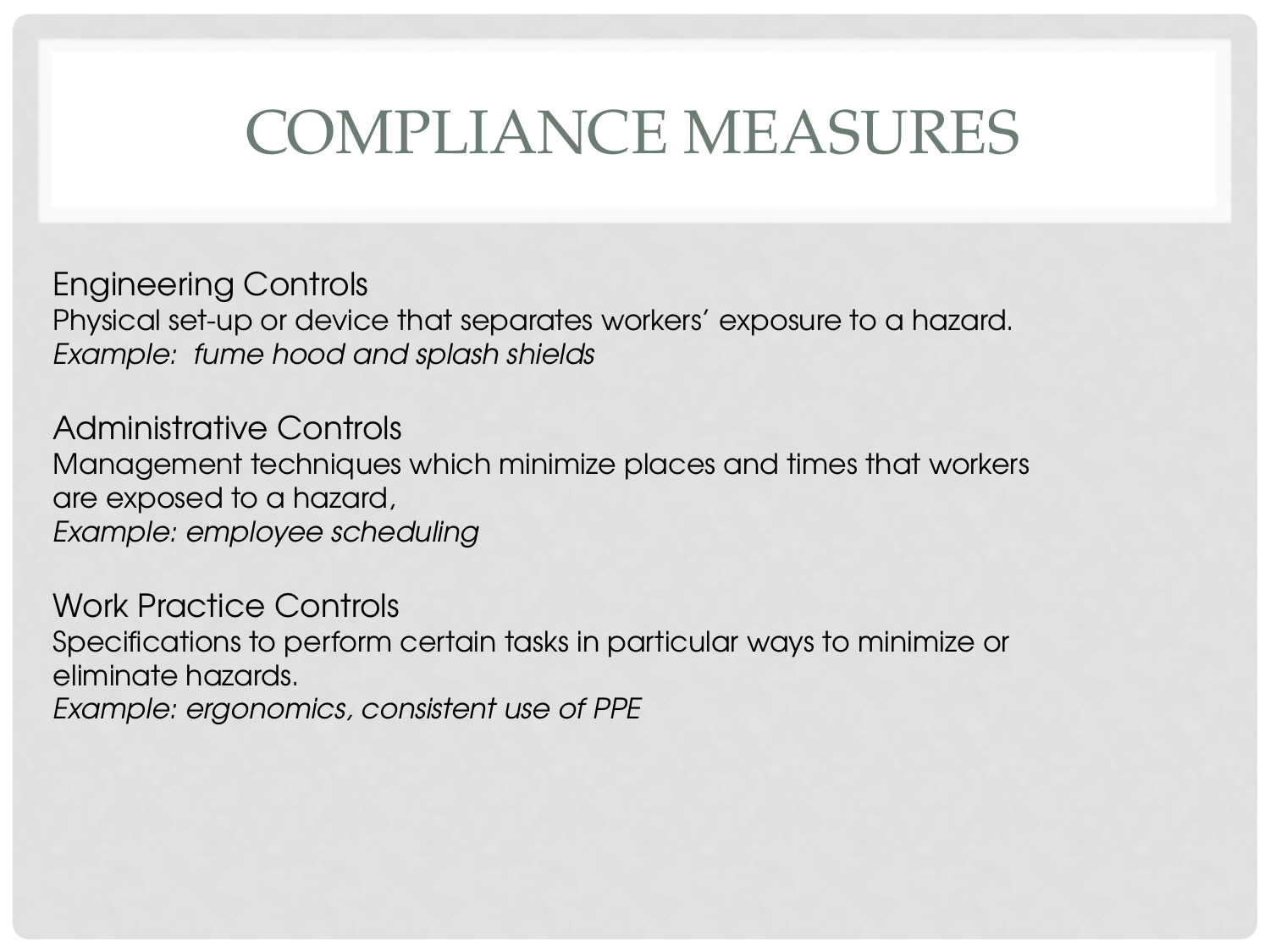

# Compliance Measures
Engineering Controls
Physical set-up or device that separates workers’ exposure to a hazard.
Example:  fume hood and splash shields

Administrative Controls
Management techniques which minimize places and times that workers
are exposed to a hazard,
Example: employee scheduling

Work Practice Controls
Specifications to perform certain tasks in particular ways to minimize or
eliminate hazards.
Example: ergonomics, consistent use of PPE